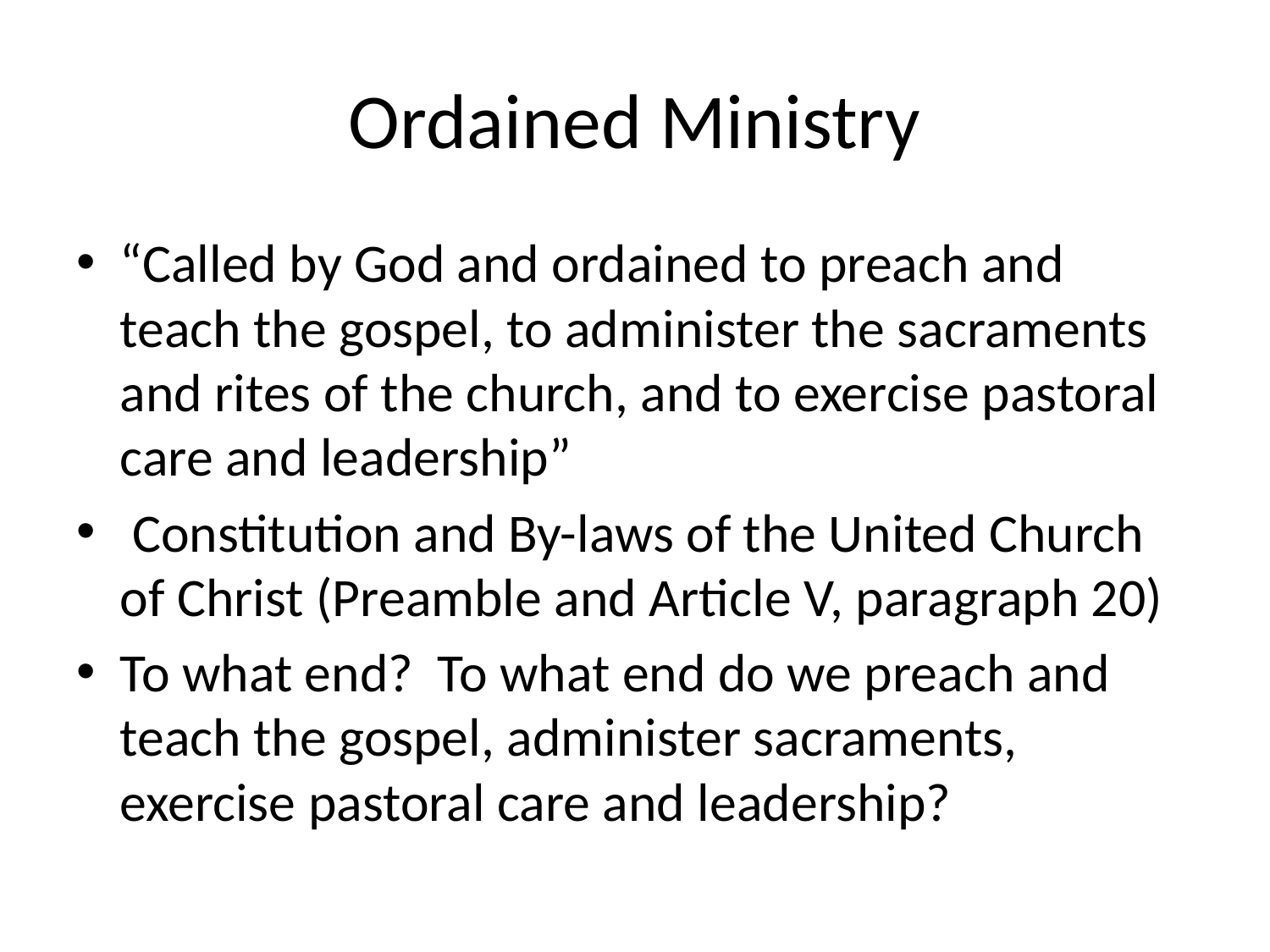

# Ordained Ministry
“Called by God and ordained to preach and teach the gospel, to administer the sacraments and rites of the church, and to exercise pastoral care and leadership”
 Constitution and By-laws of the United Church of Christ (Preamble and Article V, paragraph 20)
To what end?  To what end do we preach and teach the gospel, administer sacraments, exercise pastoral care and leadership?